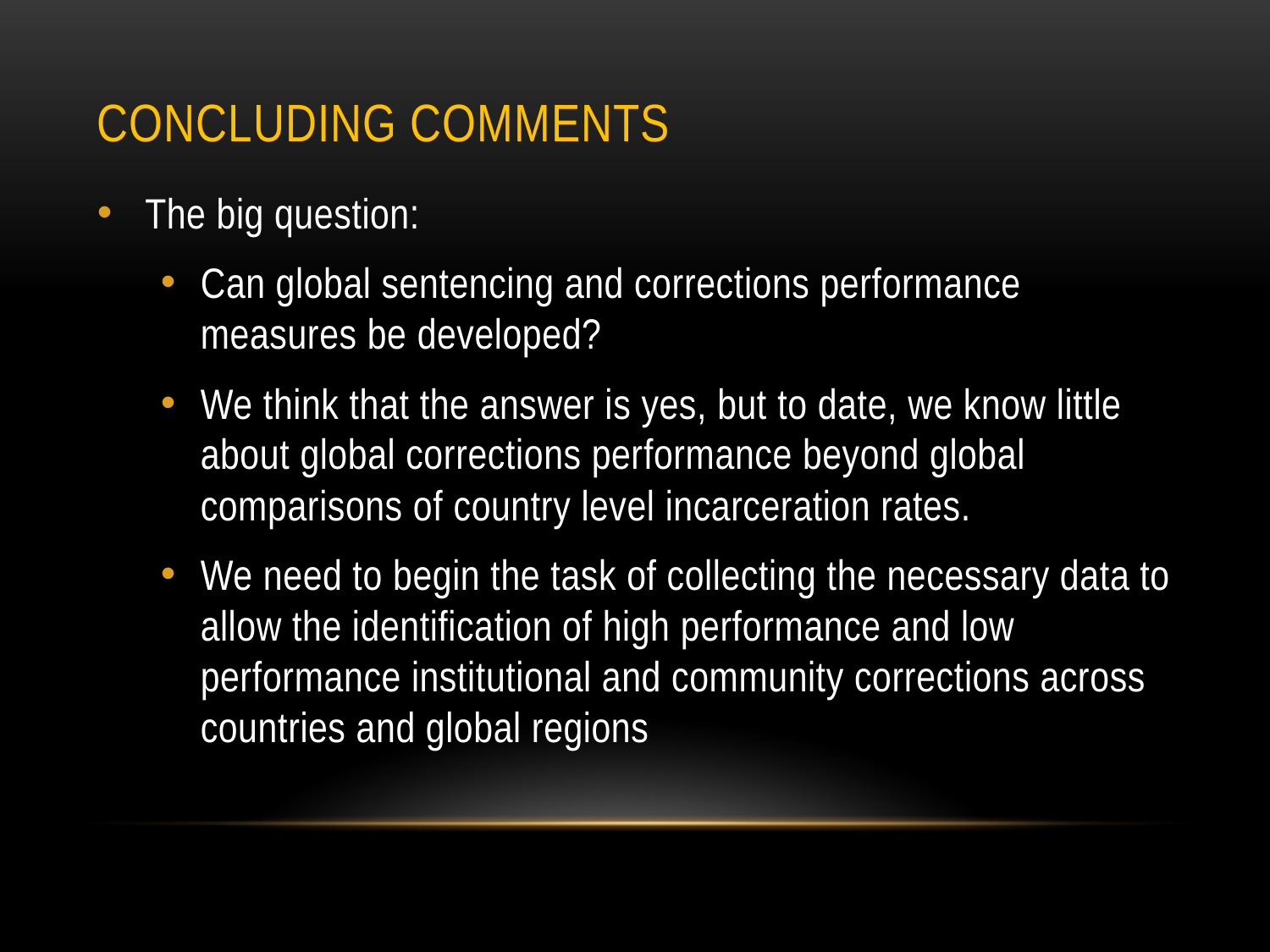

# Concluding comments
The big question:
Can global sentencing and corrections performance measures be developed?
We think that the answer is yes, but to date, we know little about global corrections performance beyond global comparisons of country level incarceration rates.
We need to begin the task of collecting the necessary data to allow the identification of high performance and low performance institutional and community corrections across countries and global regions